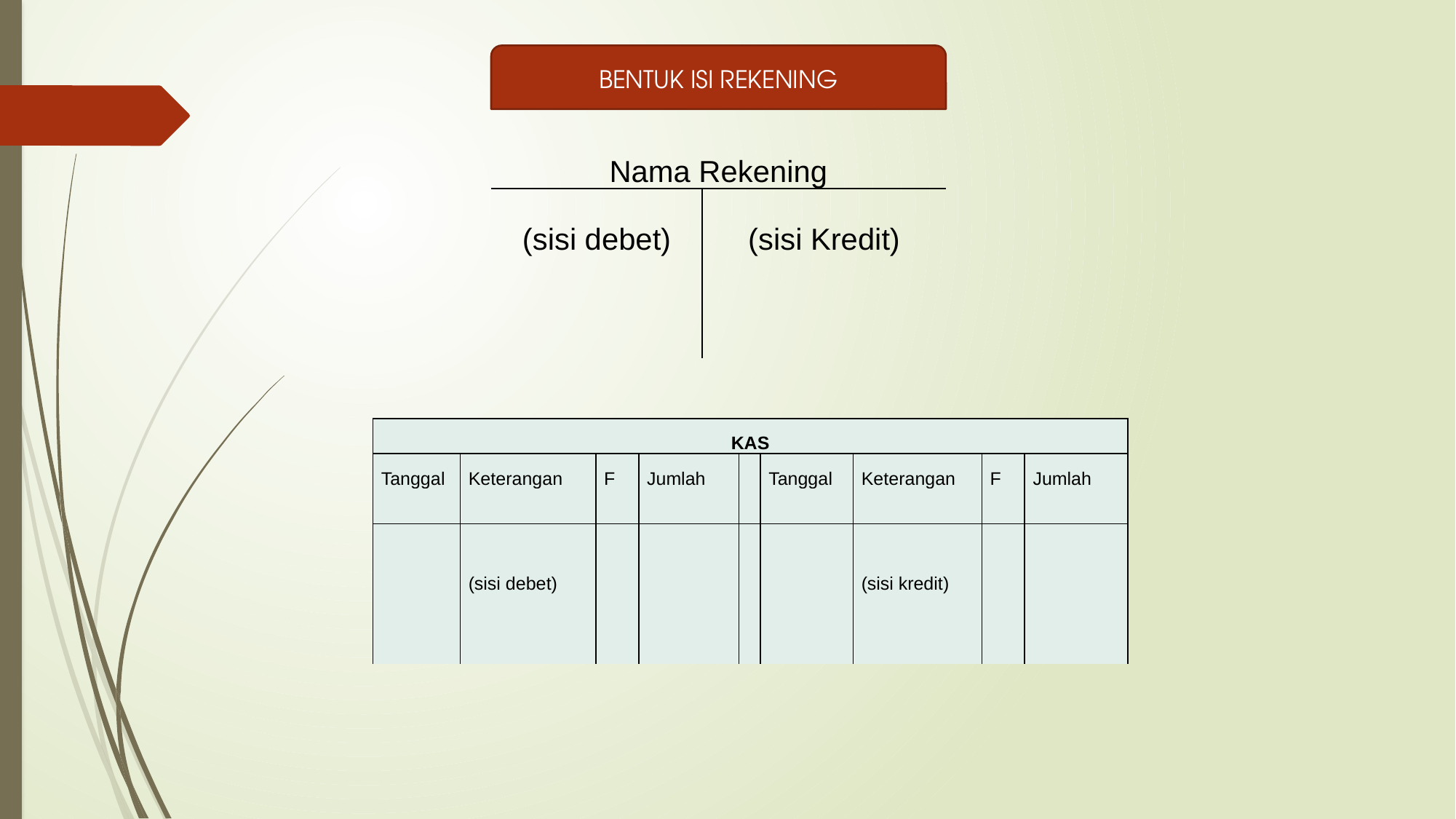

BENTUK ISI REKENING
| Nama Rekening |  |
| --- | --- |
|  |  |
| (sisi debet) | (sisi Kredit) |
|  |  |
|  |  |
|  |  |
| KAS |  |  |  |  |  |  |  |  |
| --- | --- | --- | --- | --- | --- | --- | --- | --- |
| Tanggal | Keterangan | F | Jumlah |  | Tanggal | Keterangan | F | Jumlah |
|  |  |  |  |  |  |  |  |  |
|  |  |  |  |  |  |  |  |  |
|  | (sisi debet) |  |  |  |  | (sisi kredit) |  |  |
|  |  |  |  |  |  |  |  |  |
|  |  |  |  |  |  |  |  |  |